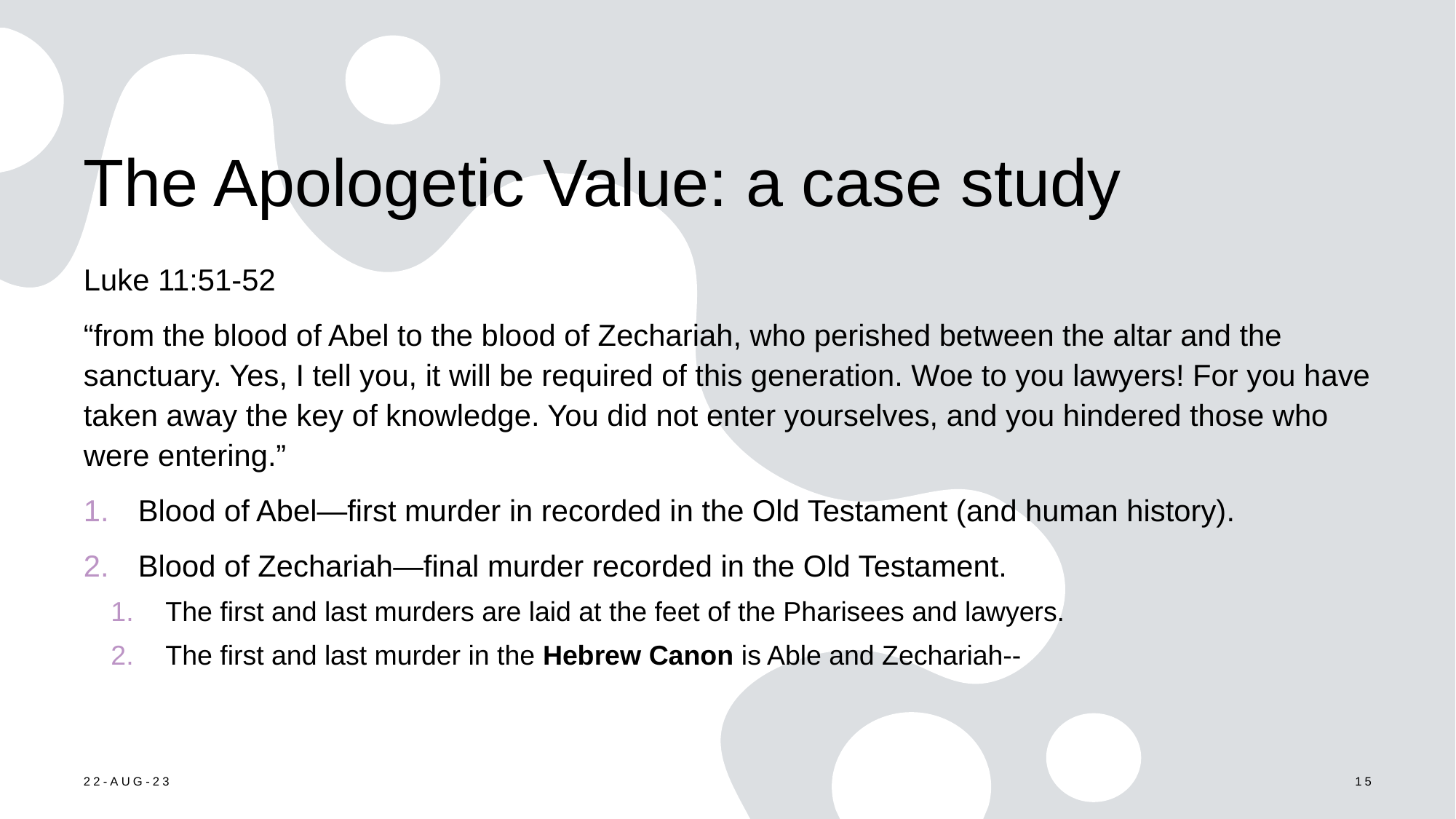

# The Apologetic Value: a case study
Luke 11:51-52
“from the blood of Abel to the blood of Zechariah, who perished between the altar and the sanctuary. Yes, I tell you, it will be required of this generation. Woe to you lawyers! For you have taken away the key of knowledge. You did not enter yourselves, and you hindered those who were entering.”
Blood of Abel—first murder in recorded in the Old Testament (and human history).
Blood of Zechariah—final murder recorded in the Old Testament.
The first and last murders are laid at the feet of the Pharisees and lawyers.
The first and last murder in the Hebrew Canon is Able and Zechariah--
22-Aug-23
15